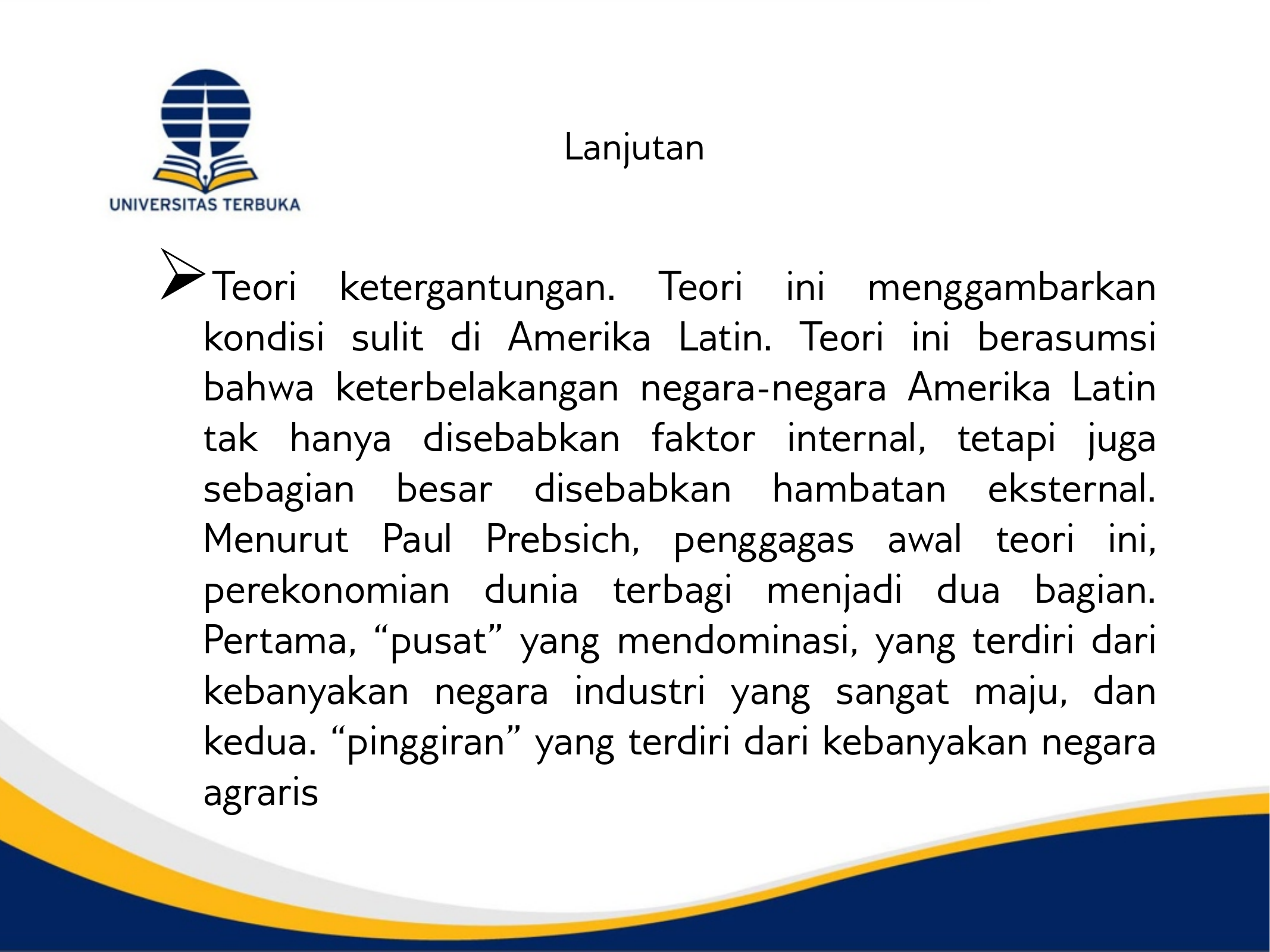

# Lanjutan
Teori ketergantungan. Teori ini menggambarkan kondisi sulit di Amerika Latin. Teori ini berasumsi bahwa keterbelakangan negara-negara Amerika Latin tak hanya disebabkan faktor internal, tetapi juga sebagian besar disebabkan hambatan eksternal. Menurut Paul Prebsich, penggagas awal teori ini, perekonomian dunia terbagi menjadi dua bagian. Pertama, “pusat” yang mendominasi, yang terdiri dari kebanyakan negara industri yang sangat maju, dan kedua. “pinggiran” yang terdiri dari kebanyakan negara agraris